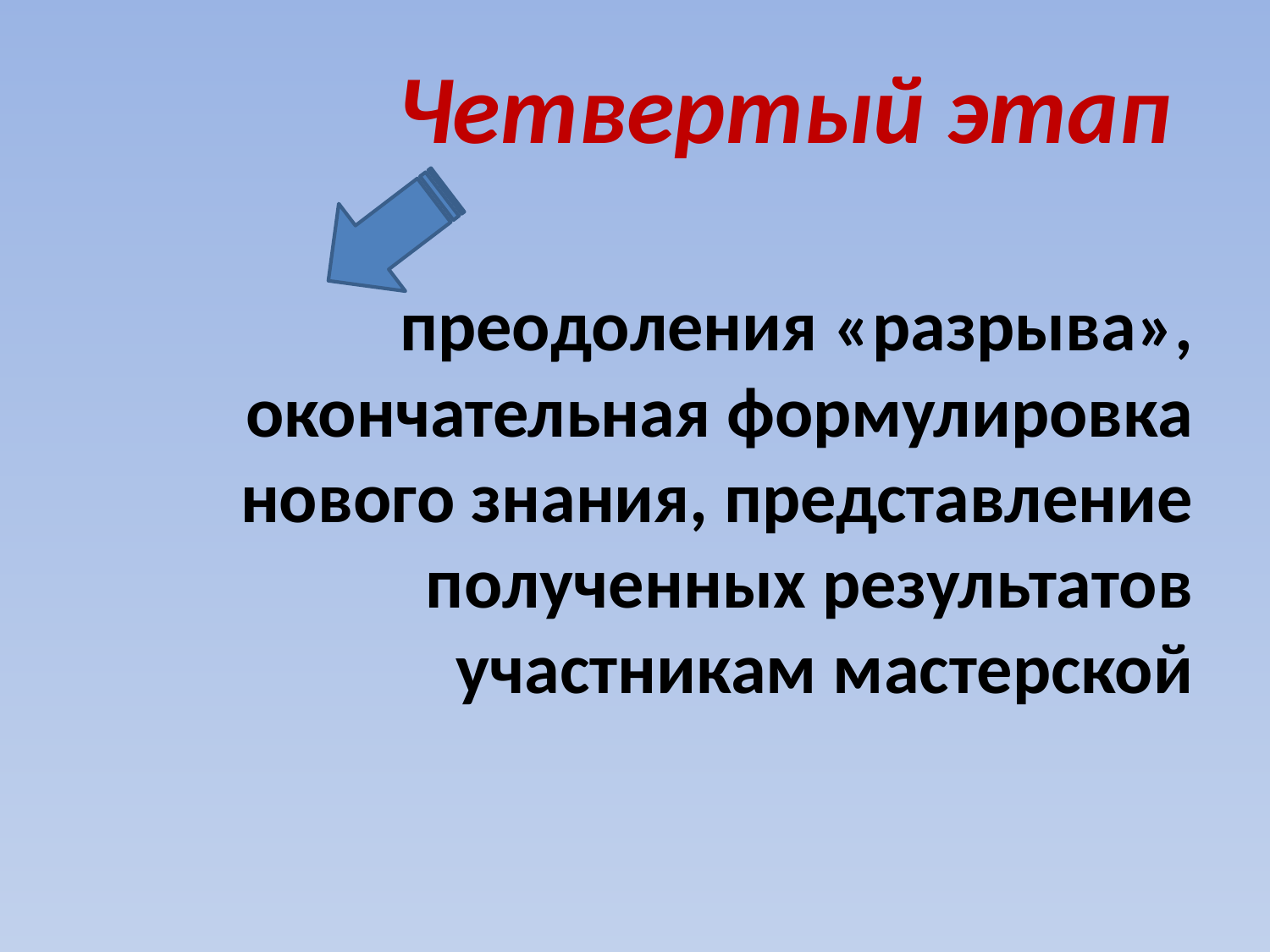

# Четвертый этап преодоления «разрыва», окончательная формулировка нового знания, представление полученных результатов участникам мастерской